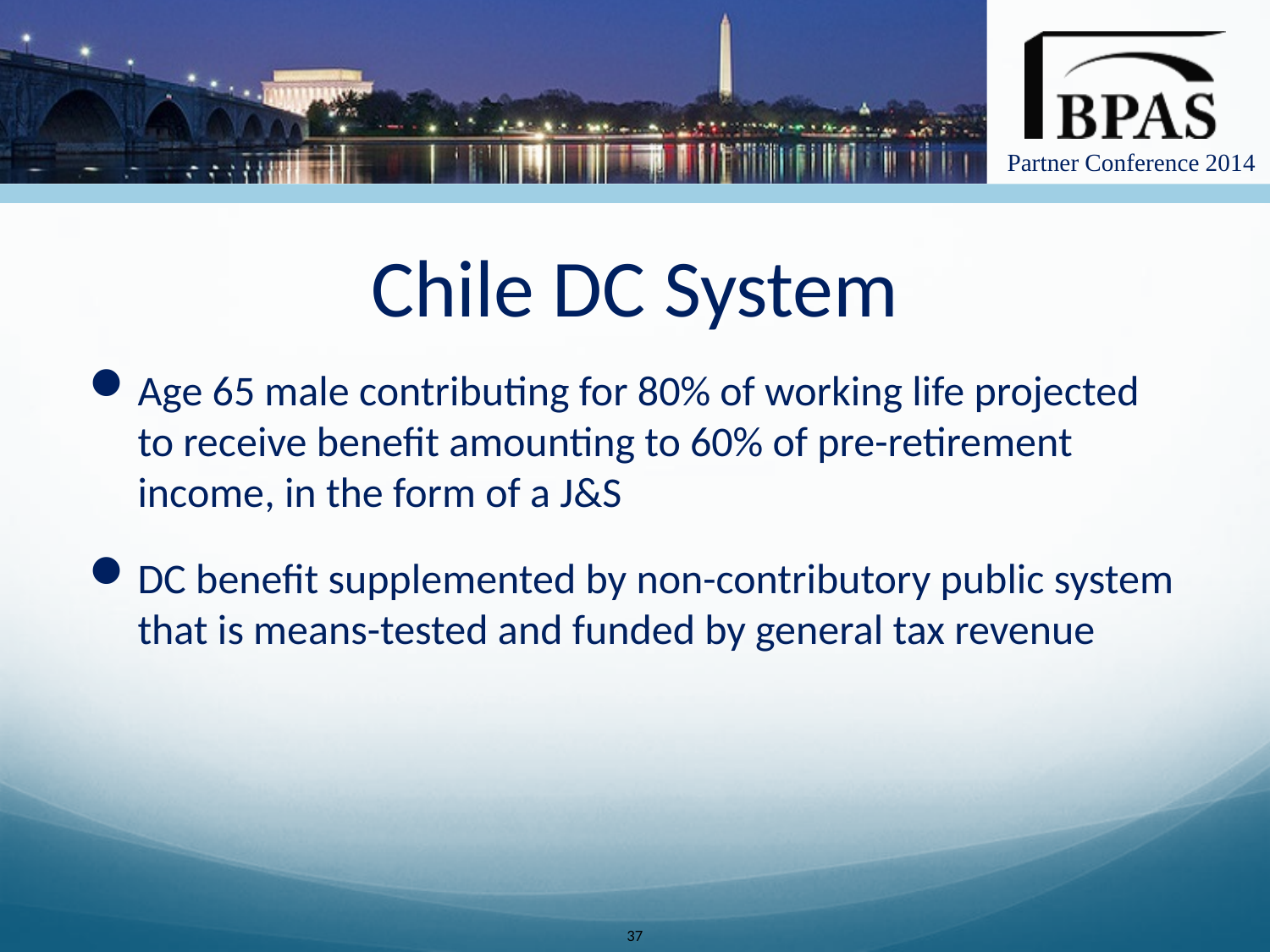

# Chile DC System
Age 65 male contributing for 80% of working life projected to receive benefit amounting to 60% of pre-retirement income, in the form of a J&S
DC benefit supplemented by non-contributory public system that is means-tested and funded by general tax revenue